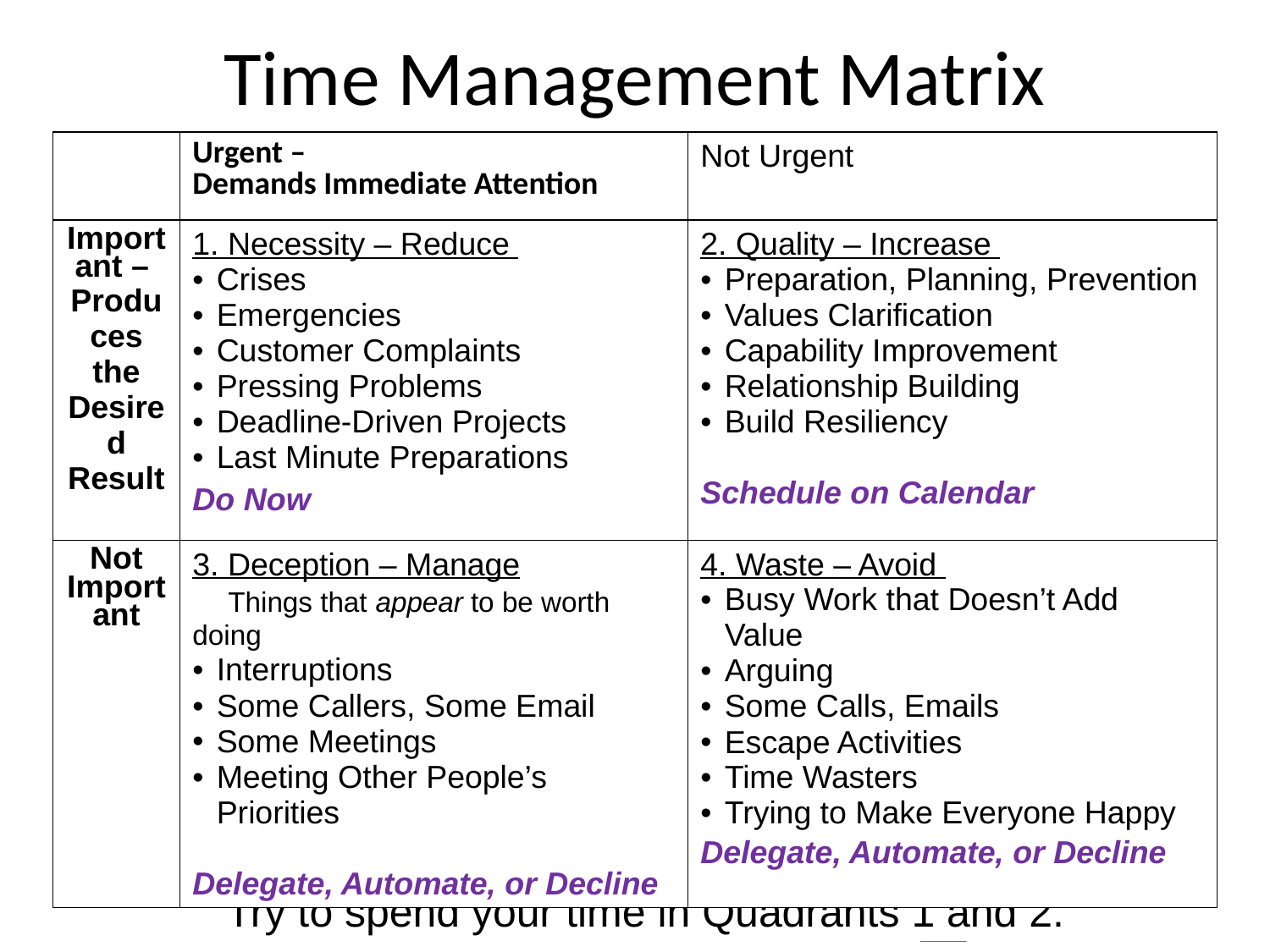

# Time Management Matrix
|  | Urgent – Demands Immediate Attention | Not Urgent |
| --- | --- | --- |
| Important – Produces the Desired Result | 1. Necessity – Reduce Crises Emergencies Customer Complaints Pressing Problems Deadline-Driven Projects Last Minute Preparations Do Now | 2. Quality – Increase Preparation, Planning, Prevention Values Clarification Capability Improvement Relationship Building Build Resiliency Schedule on Calendar |
| Not Important | 3. Deception – Manage Things that appear to be worth doing Interruptions Some Callers, Some Email Some Meetings Meeting Other People’s Priorities Delegate, Automate, or Decline | 4. Waste – Avoid Busy Work that Doesn’t Add Value Arguing Some Calls, Emails Escape Activities Time Wasters Trying to Make Everyone Happy Delegate, Automate, or Decline |
Try to spend your time in Quadrants 1 and 2.